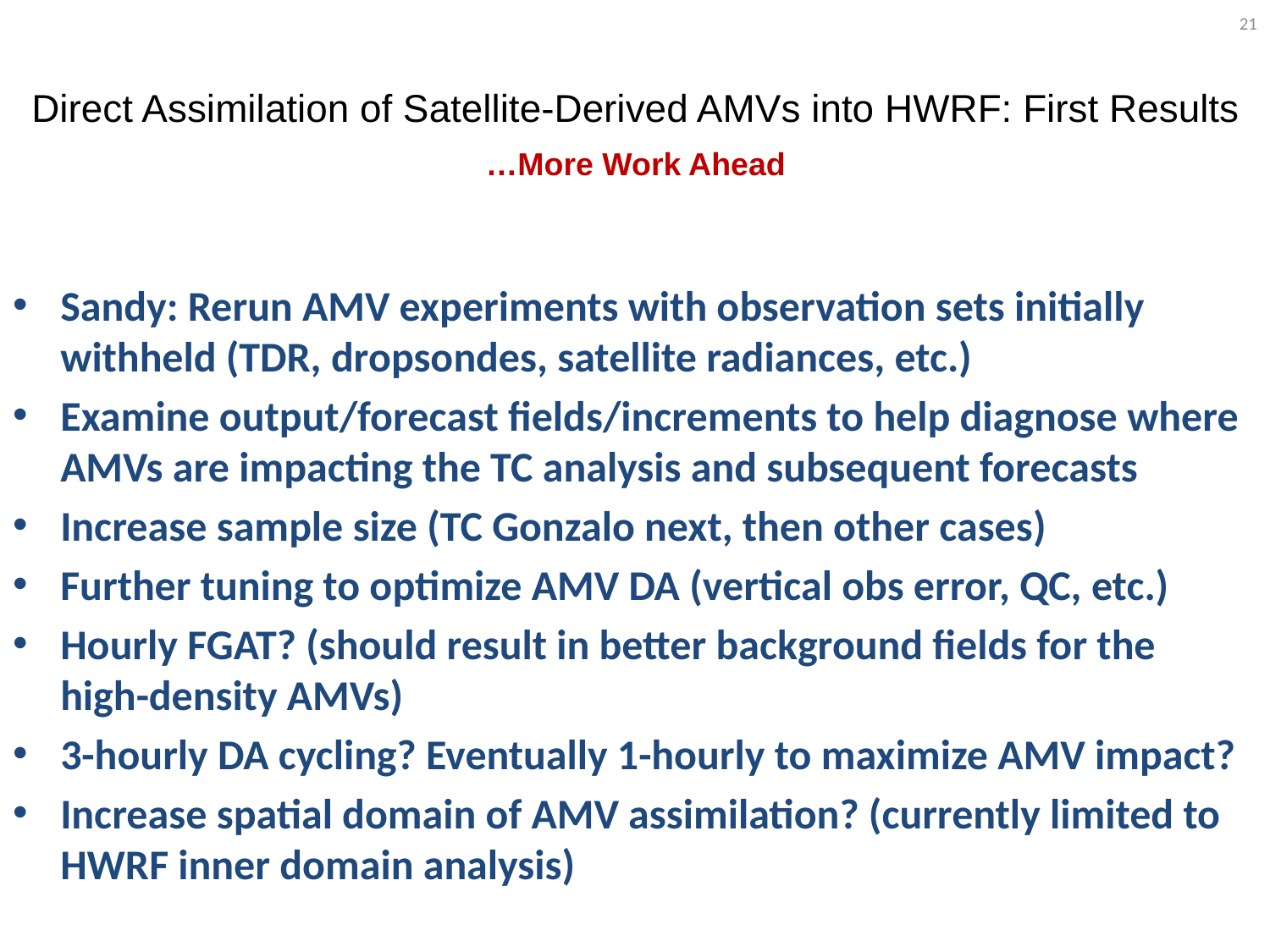

21
# Direct Assimilation of Satellite-Derived AMVs into HWRF: First Results …More Work Ahead
Sandy: Rerun AMV experiments with observation sets initially withheld (TDR, dropsondes, satellite radiances, etc.)
Examine output/forecast fields/increments to help diagnose where AMVs are impacting the TC analysis and subsequent forecasts
Increase sample size (TC Gonzalo next, then other cases)
Further tuning to optimize AMV DA (vertical obs error, QC, etc.)
Hourly FGAT? (should result in better background fields for the high-density AMVs)
3-hourly DA cycling? Eventually 1-hourly to maximize AMV impact?
Increase spatial domain of AMV assimilation? (currently limited to HWRF inner domain analysis)